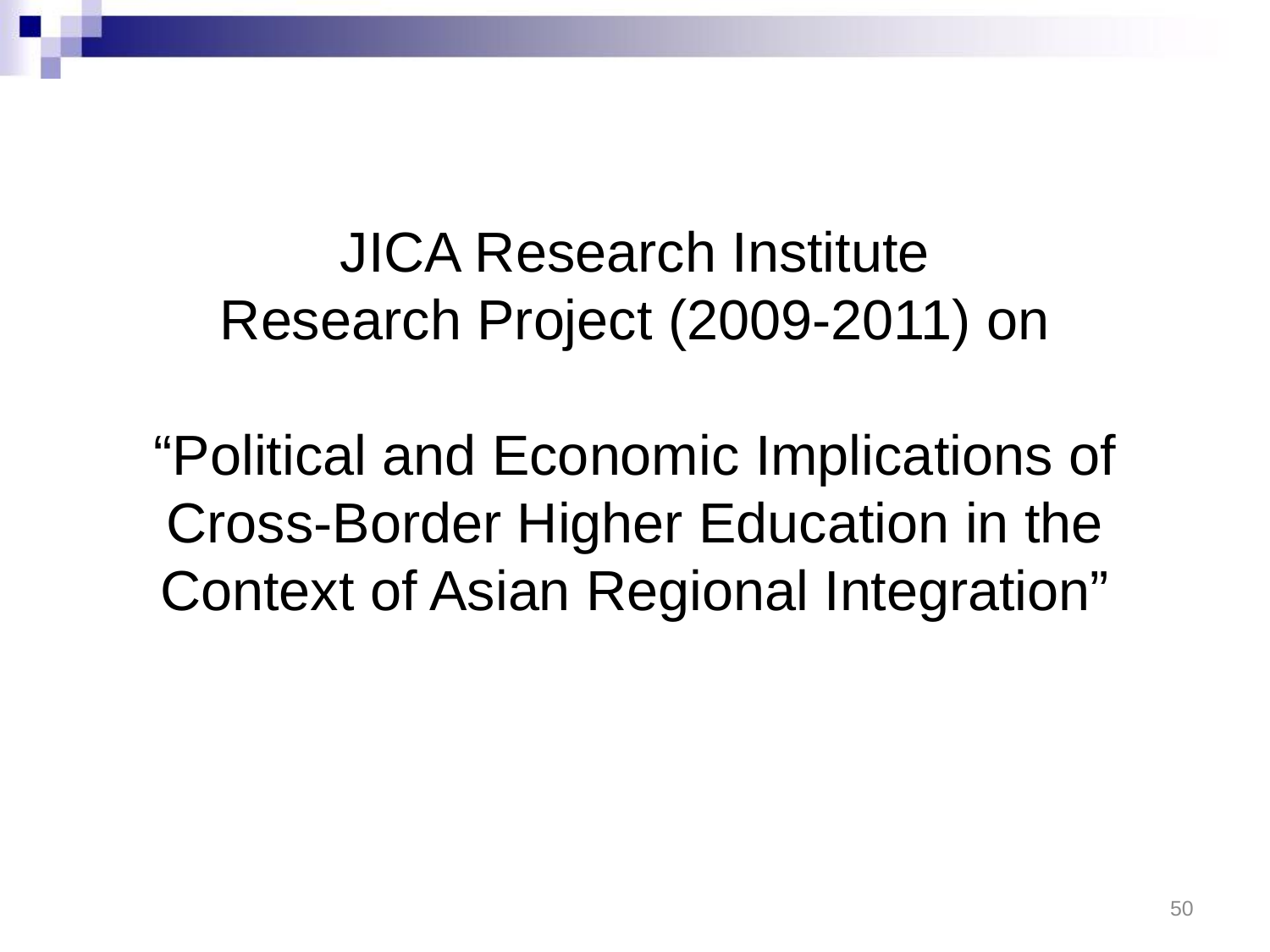

# JICA Research Institute Research Project (2009-2011) on “Political and Economic Implications of Cross-Border Higher Education in the Context of Asian Regional Integration”

50